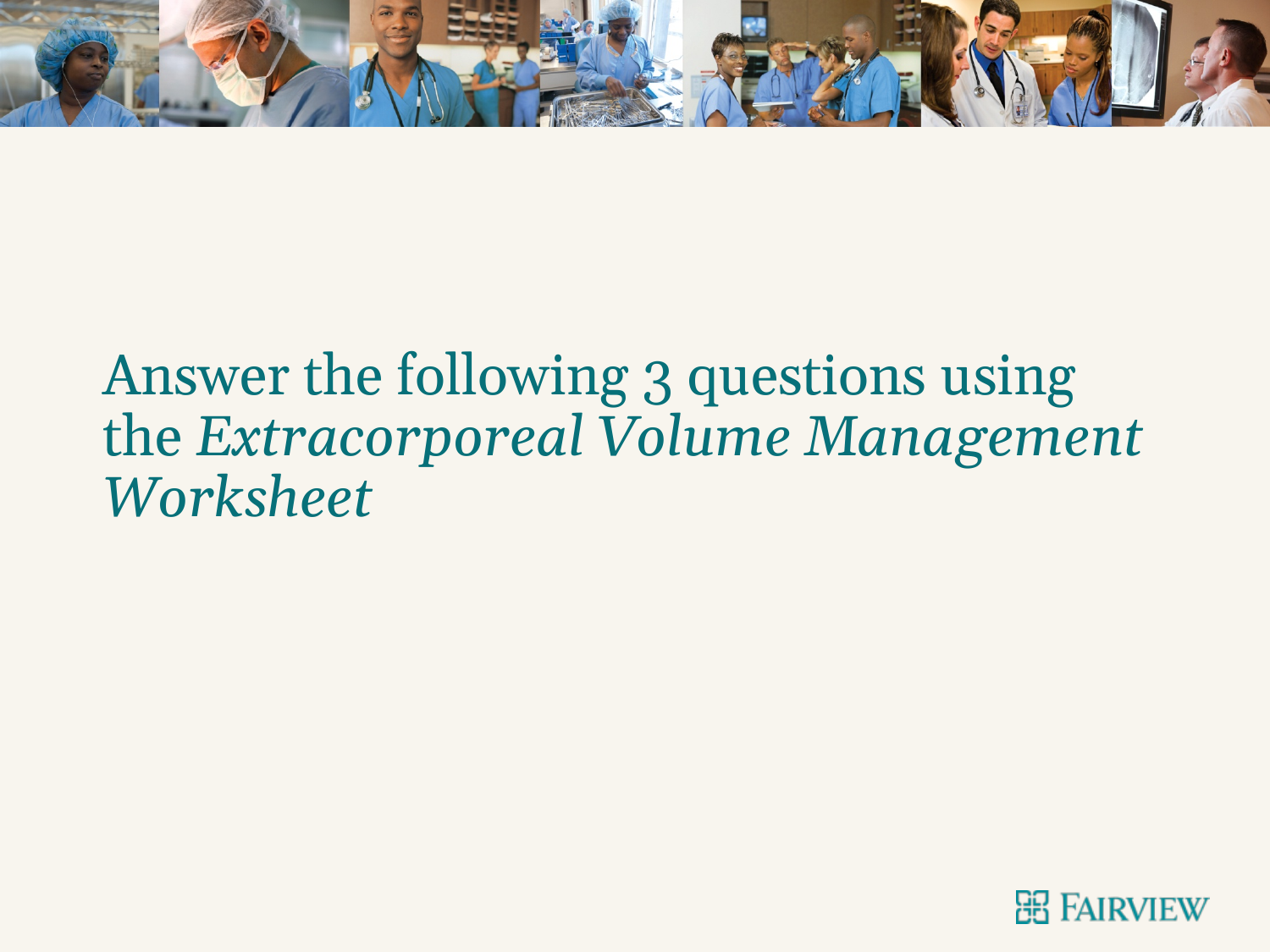

# Answer the following 3 questions using the Extracorporeal Volume Management Worksheet